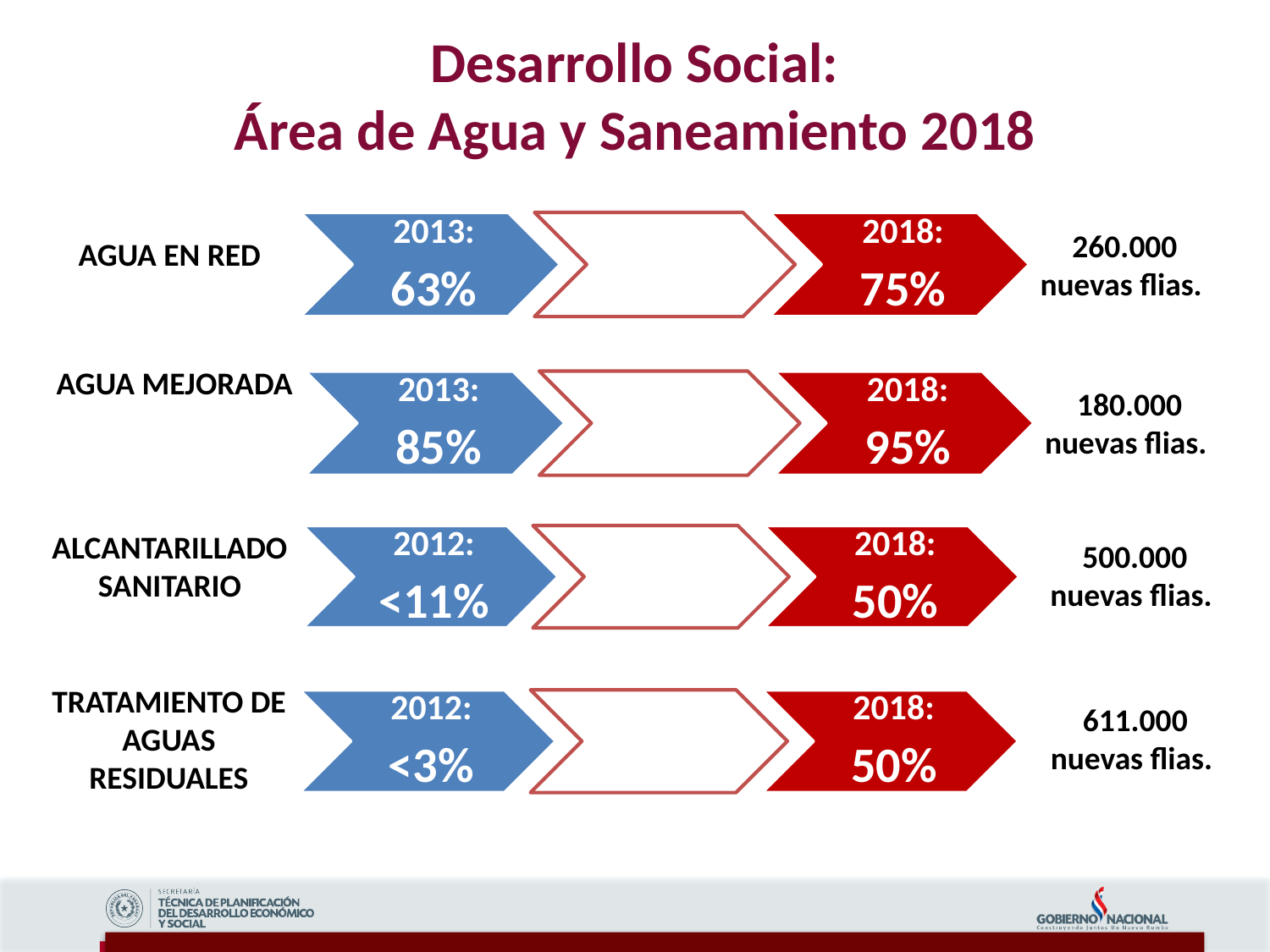

Desarrollo Social:
Área de Agua y Saneamiento 2018
2013:
63%

2018:
75%
260.000 nuevas flias.
AGUA EN RED
AGUA MEJORADA
2013:
85%

2018:
95%
180.000 nuevas flias.
2012:
<11%

2018:
50%
ALCANTARILLADO SANITARIO
500.000 nuevas flias.
TRATAMIENTO DE AGUAS RESIDUALES
2012:
<3%

2018:
50%
611.000 nuevas flias.